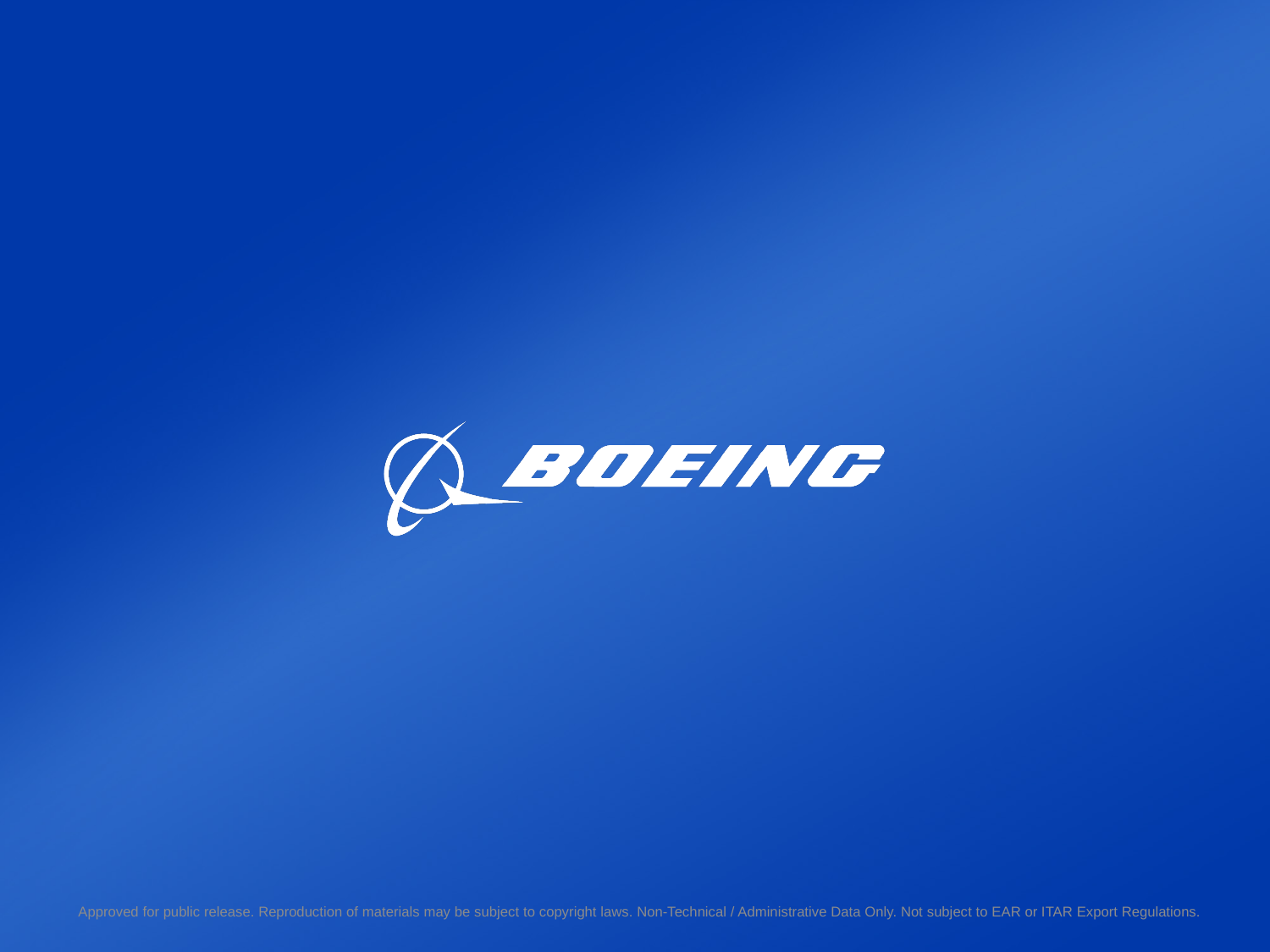

Approved for public release. Reproduction of materials may be subject to copyright laws. Non-Technical / Administrative Data Only. Not subject to EAR or ITAR Export Regulations.